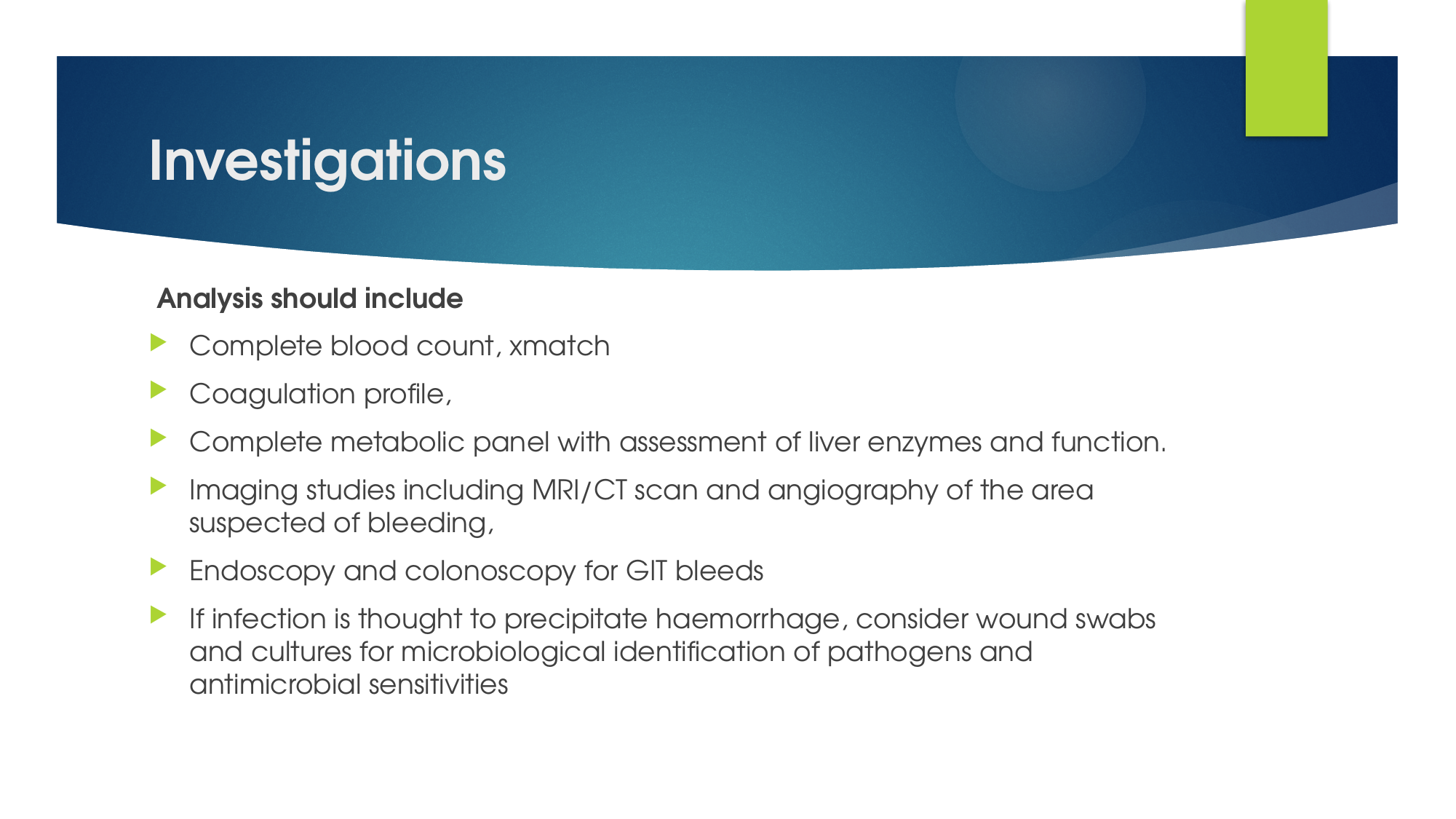

# Investigations
 Analysis should include
Complete blood count, xmatch
Coagulation profile,
Complete metabolic panel with assessment of liver enzymes and function.
Imaging studies including MRI/CT scan and angiography of the area suspected of bleeding,
Endoscopy and colonoscopy for GIT bleeds
If infection is thought to precipitate haemorrhage, consider wound swabs and cultures for microbiological identification of pathogens and antimicrobial sensitivities